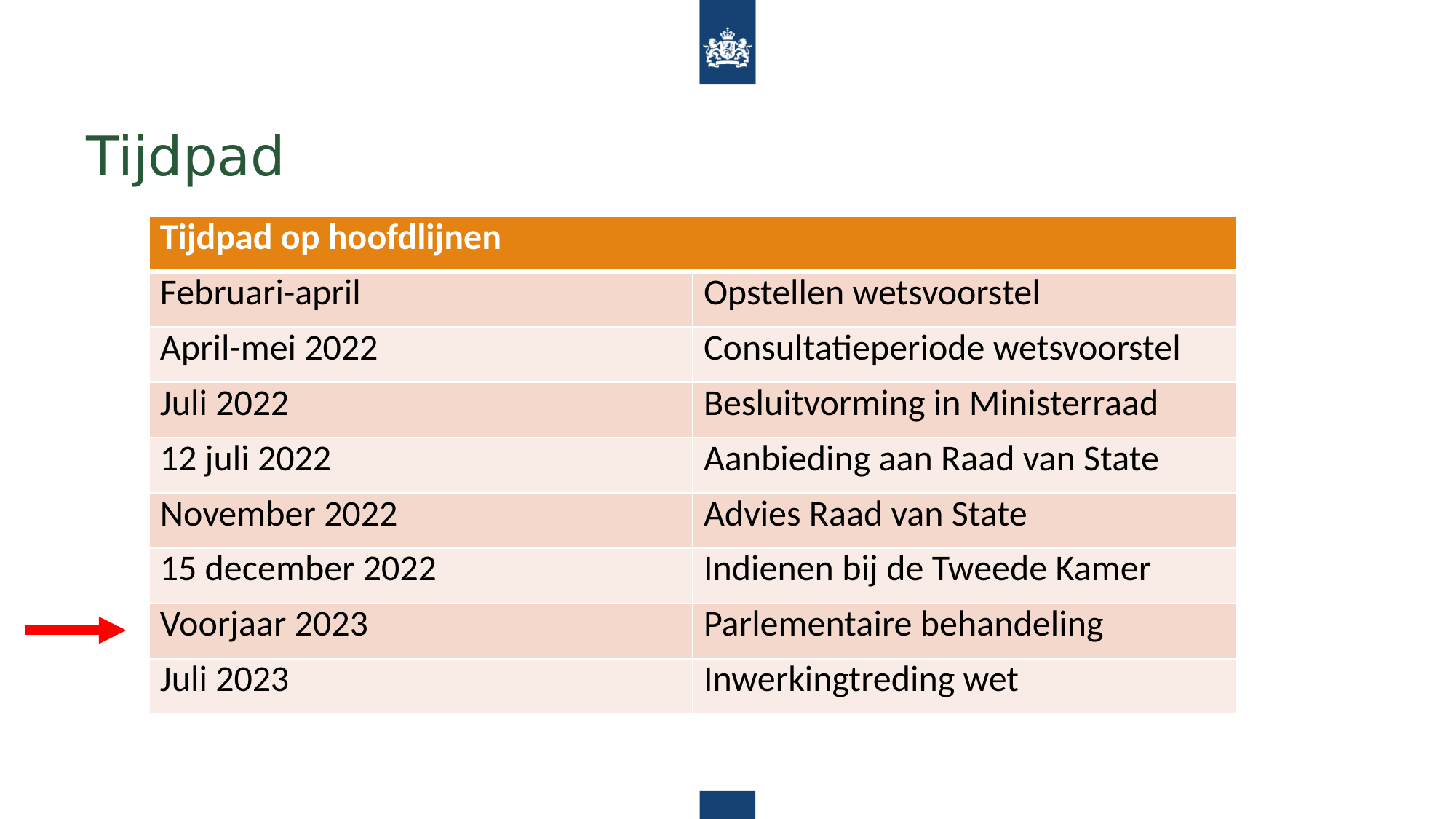

# Tijdpad
| Tijdpad op hoofdlijnen |  |
| --- | --- |
| Februari-april | Opstellen wetsvoorstel |
| April-mei 2022 | Consultatieperiode wetsvoorstel |
| Juli 2022 | Besluitvorming in Ministerraad |
| 12 juli 2022 | Aanbieding aan Raad van State |
| November 2022 | Advies Raad van State |
| 15 december 2022 | Indienen bij de Tweede Kamer |
| Voorjaar 2023 | Parlementaire behandeling |
| Juli 2023 | Inwerkingtreding wet |